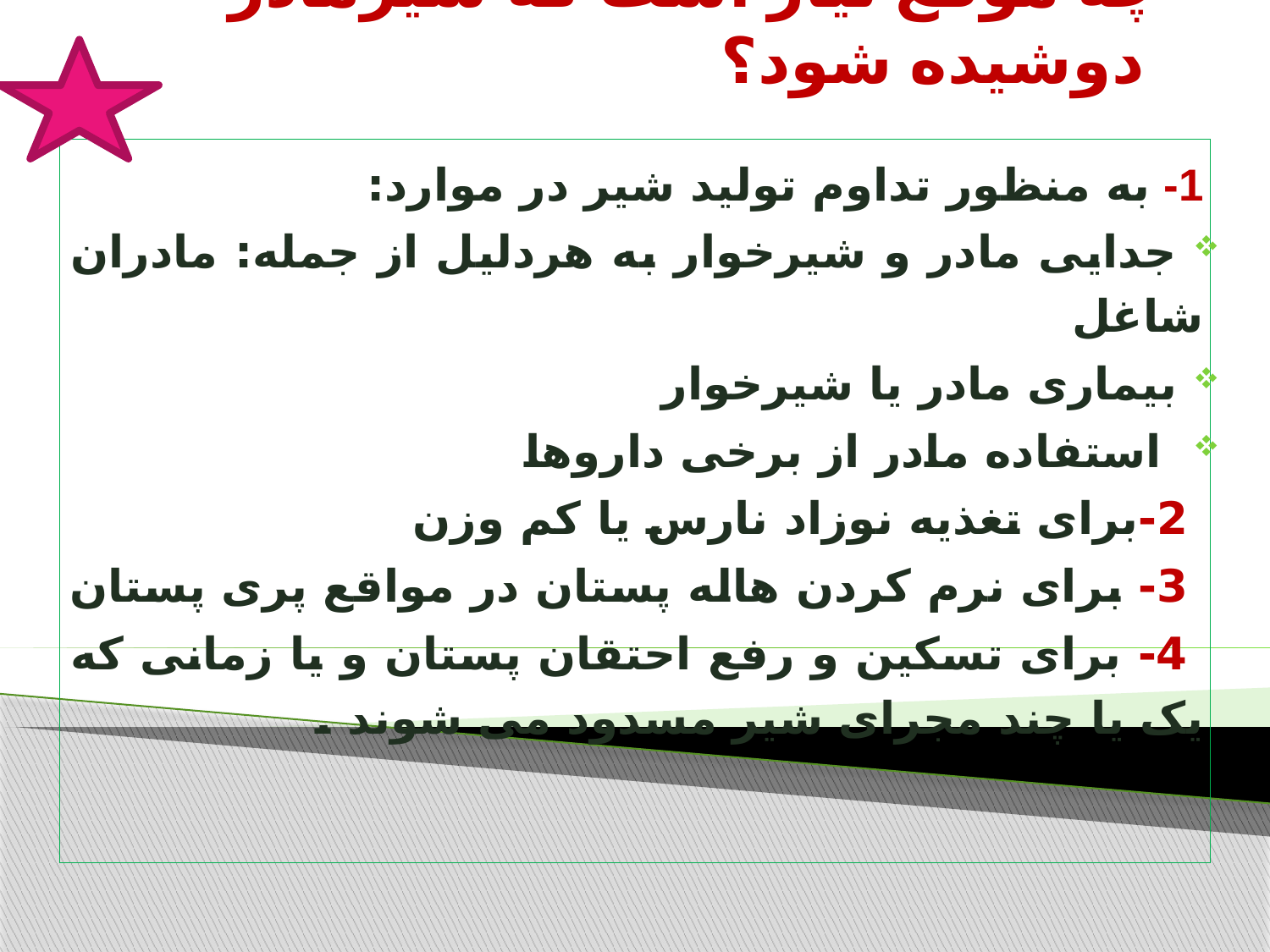

# چه موقع نیاز است که شیرمادر دوشیده شود؟

1- به منظور تداوم تولید شیر در موارد:
 جدایی مادر و شیرخوار به هردلیل از جمله: مادران شاغل
 بیماری مادر یا شیرخوار
  استفاده مادر از برخی داروها
 2-برای تغذیه نوزاد نارس یا کم وزن
 3- برای نرم کردن هاله پستان در مواقع پری پستان
 4- برای تسکین و رفع احتقان پستان و یا زمانی که یک یا چند مجرای شیر مسدود می شوند .